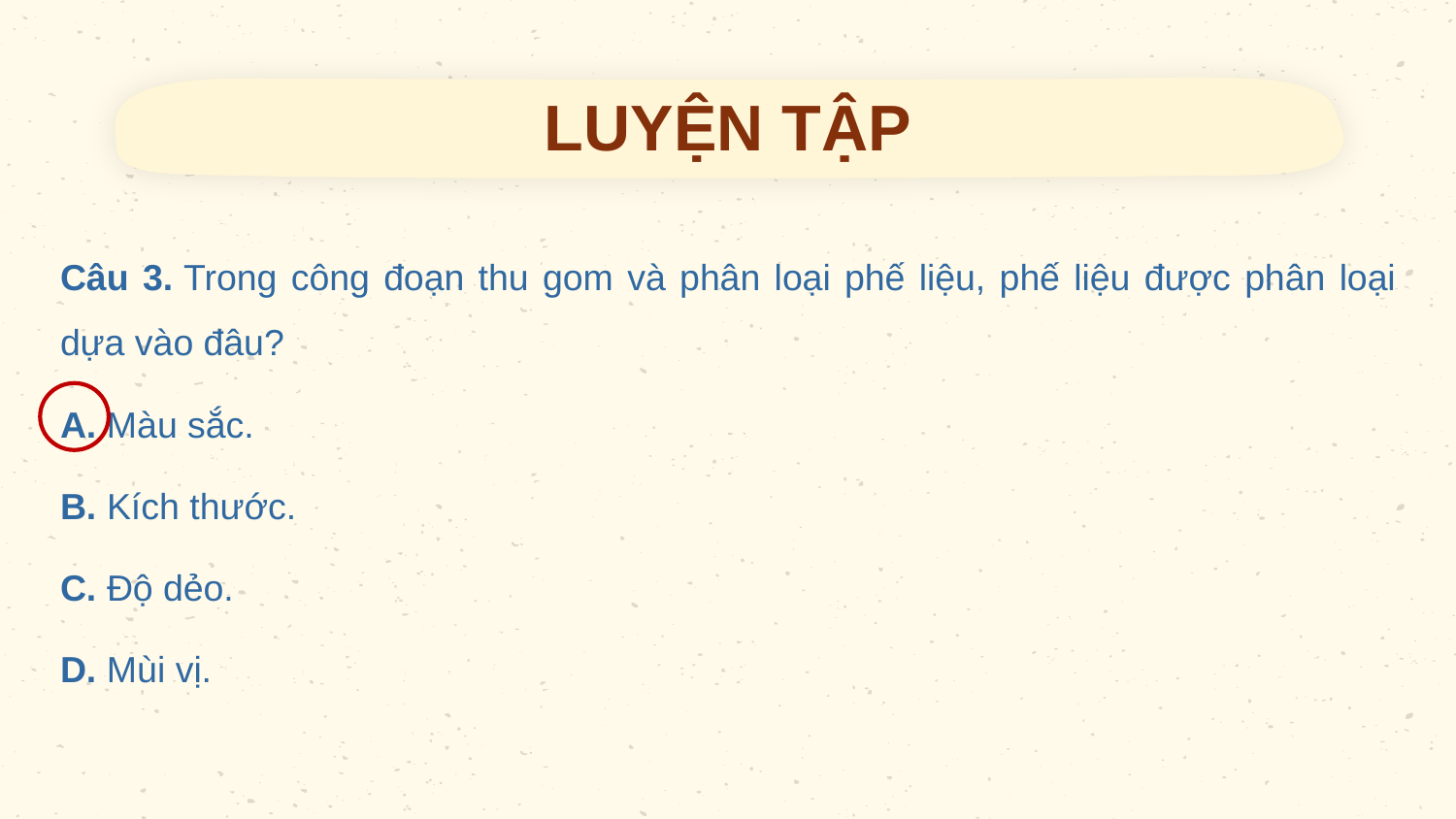

# LUYỆN TẬP
Câu 3. Trong công đoạn thu gom và phân loại phế liệu, phế liệu được phân loại dựa vào đâu?
A. Màu sắc.
B. Kích thước.
C. Độ dẻo.
D. Mùi vị.